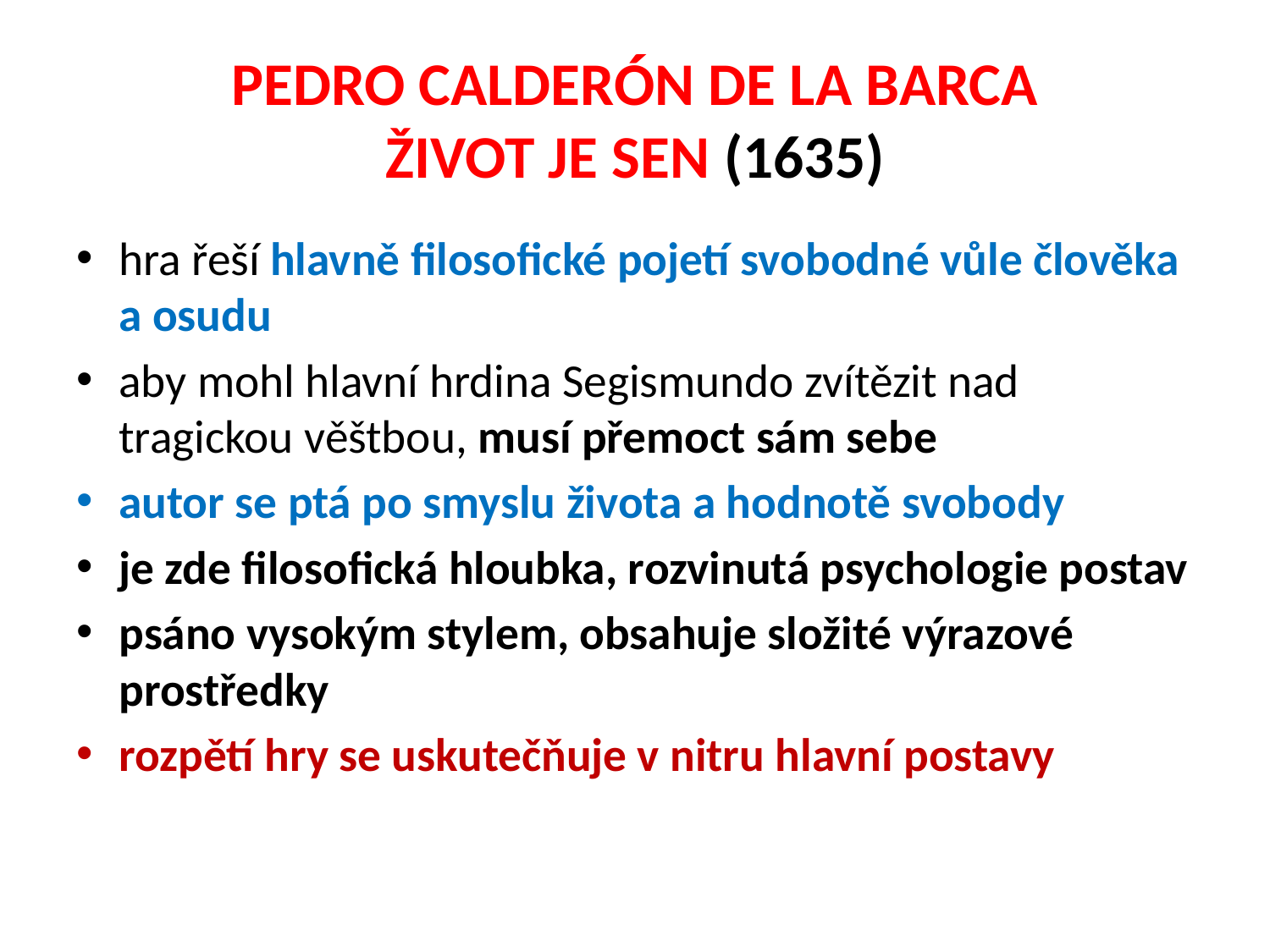

# PEDRO CALDERÓN DE LA BARCA ŽIVOT JE SEN (1635)
hra řeší hlavně filosofické pojetí svobodné vůle člověka a osudu
aby mohl hlavní hrdina Segismundo zvítězit nad tragickou věštbou, musí přemoct sám sebe
autor se ptá po smyslu života a hodnotě svobody
je zde filosofická hloubka, rozvinutá psychologie postav
psáno vysokým stylem, obsahuje složité výrazové prostředky
rozpětí hry se uskutečňuje v nitru hlavní postavy